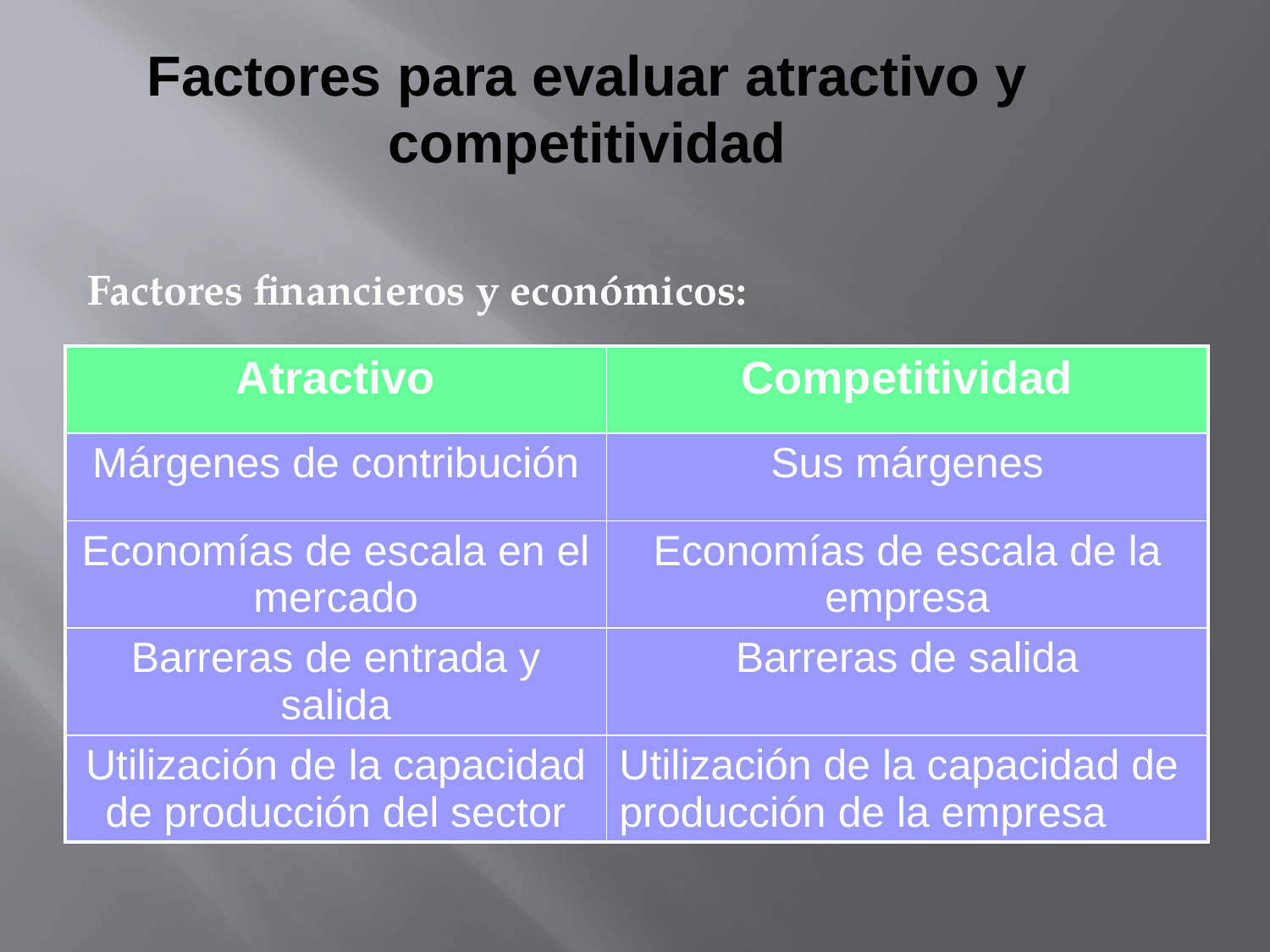

# Factores para evaluar atractivo y competitividad
Factores financieros y económicos:
| Atractivo | Competitividad |
| --- | --- |
| Márgenes de contribución | Sus márgenes |
| Economías de escala en el mercado | Economías de escala de la empresa |
| Barreras de entrada y salida | Barreras de salida |
| Utilización de la capacidad de producción del sector | Utilización de la capacidad de producción de la empresa |